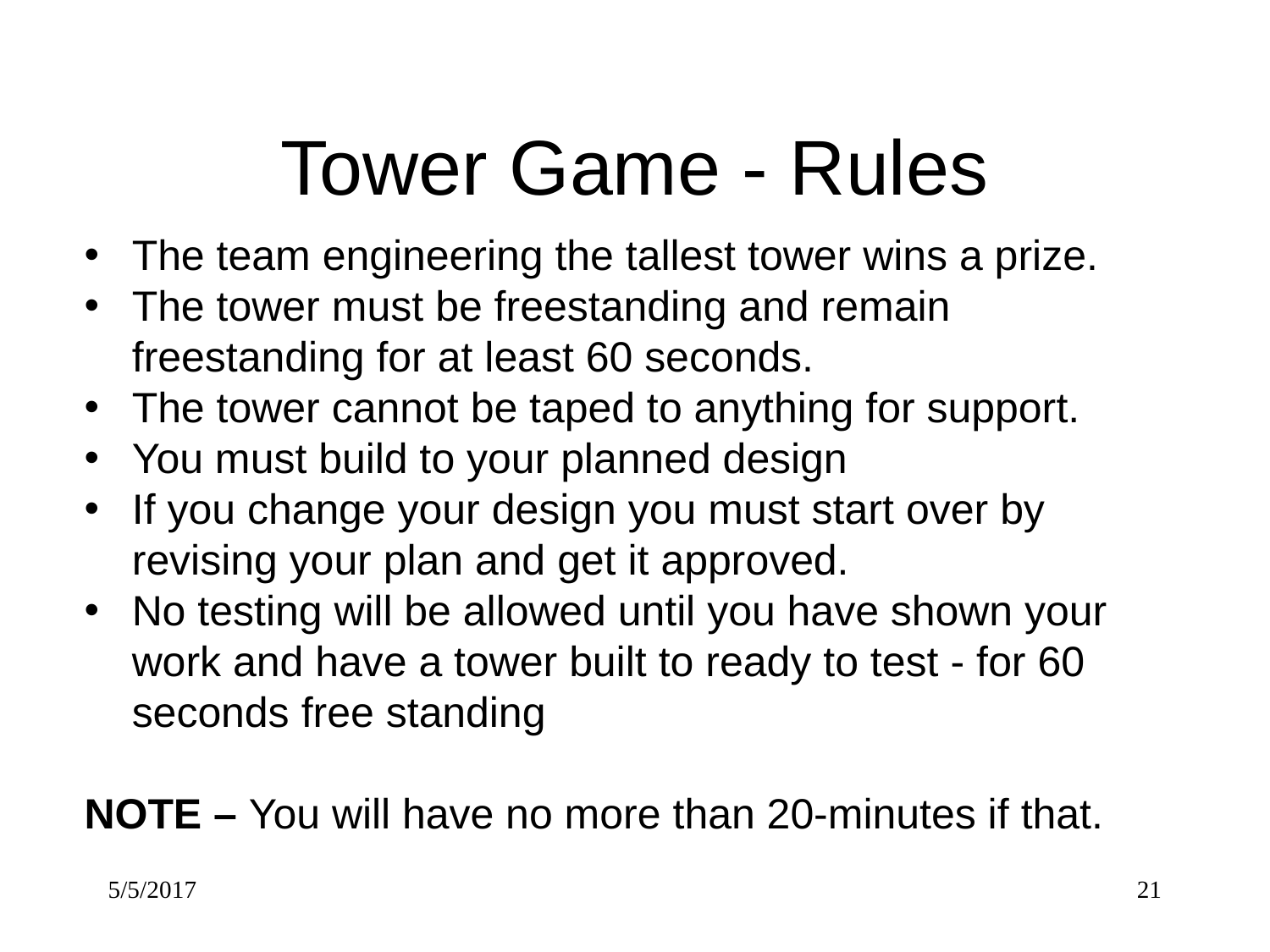

# Tower Game - Rules
The team engineering the tallest tower wins a prize.
The tower must be freestanding and remain freestanding for at least 60 seconds.
The tower cannot be taped to anything for support.
You must build to your planned design
If you change your design you must start over by revising your plan and get it approved.
No testing will be allowed until you have shown your work and have a tower built to ready to test - for 60 seconds free standing

NOTE – You will have no more than 20-minutes if that.

5/5/2017
21